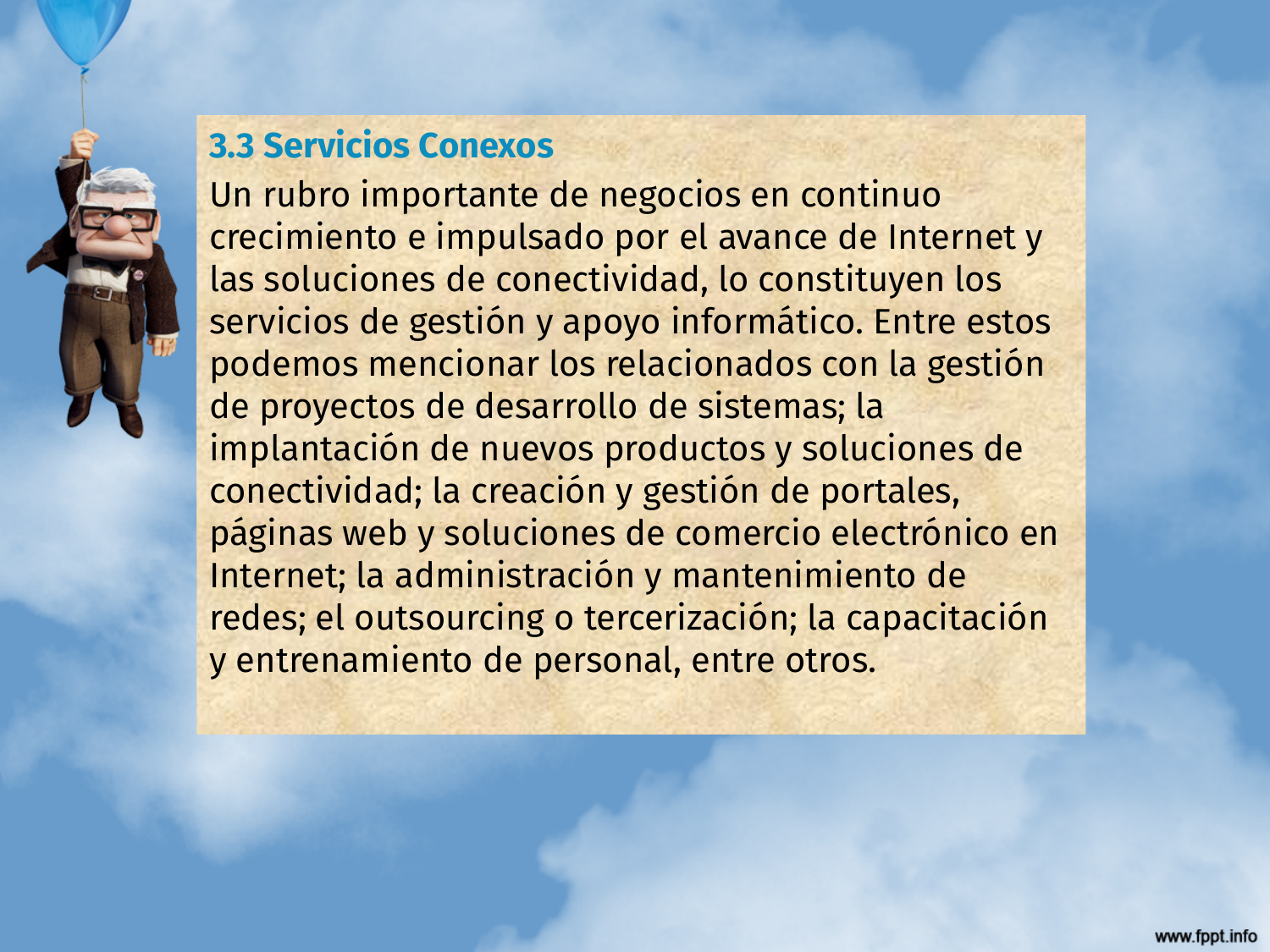

3.3 Servicios Conexos
Un rubro importante de negocios en continuo crecimiento e impulsado por el avance de Internet y las soluciones de conectividad, lo constituyen los servicios de gestión y apoyo informático. Entre estos podemos mencionar los relacionados con la gestión de proyectos de desarrollo de sistemas; la implantación de nuevos productos y soluciones de conectividad; la creación y gestión de portales, páginas web y soluciones de comercio electrónico en Internet; la administración y mantenimiento de redes; el outsourcing o tercerización; la capacitación y entrenamiento de personal, entre otros.